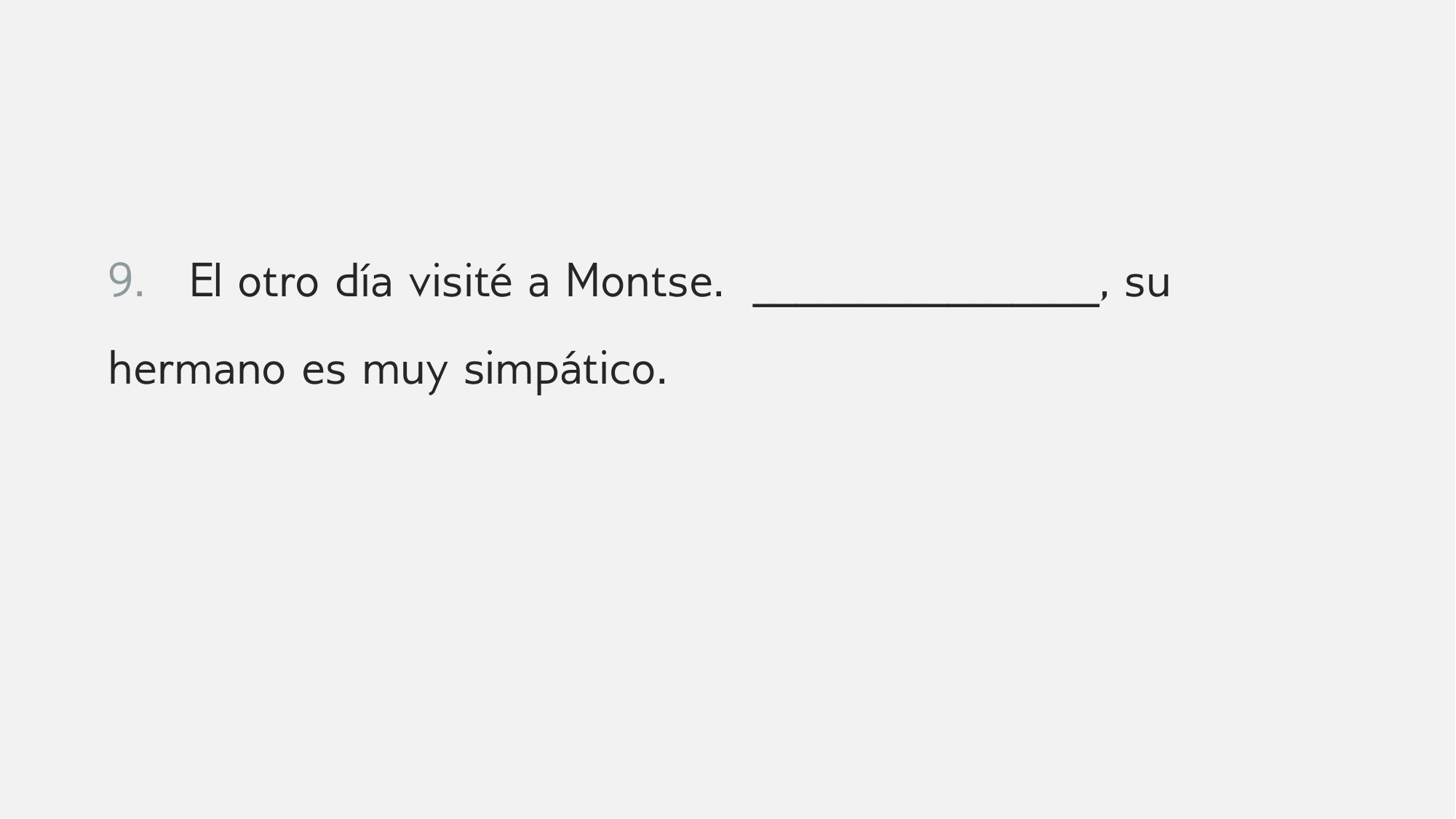

9.   El otro día visité a Montse.  ________________, su hermano es muy simpático.